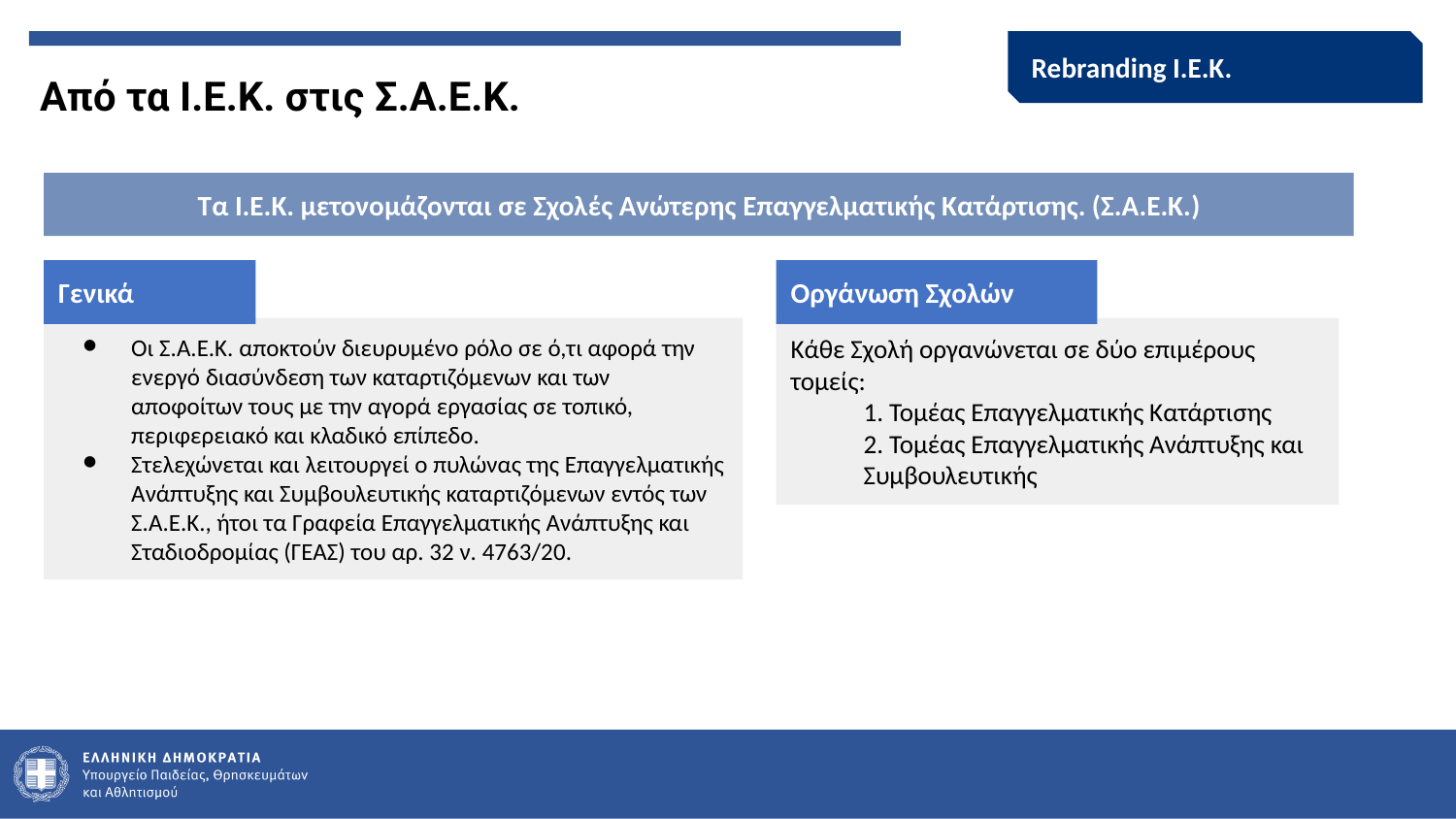

Rebranding Ι.Ε.Κ.

Από τα Ι.Ε.Κ. στις Σ.Α.Ε.Κ.
Τα Ι.Ε.Κ. μετονομάζονται σε Σχολές Ανώτερης Επαγγελματικής Κατάρτισης. (Σ.Α.Ε.Κ.)
Γενικά
Οργάνωση Σχολών
Οι Σ.Α.Ε.Κ. αποκτούν διευρυμένο ρόλο σε ό,τι αφορά την ενεργό διασύνδεση των καταρτιζόμενων και των αποφοίτων τους με την αγορά εργασίας σε τοπικό, περιφερειακό και κλαδικό επίπεδο.
Στελεχώνεται και λειτουργεί ο πυλώνας της Επαγγελματικής Ανάπτυξης και Συμβουλευτικής καταρτιζόμενων εντός των Σ.Α.Ε.Κ., ήτοι τα Γραφεία Επαγγελματικής Ανάπτυξης και Σταδιοδρομίας (ΓΕΑΣ) του αρ. 32 ν. 4763/20.
Κάθε Σχολή οργανώνεται σε δύο επιμέρους τομείς:
1. Τομέας Επαγγελματικής Κατάρτισης
2. Τομέας Επαγγελματικής Ανάπτυξης και Συμβουλευτικής